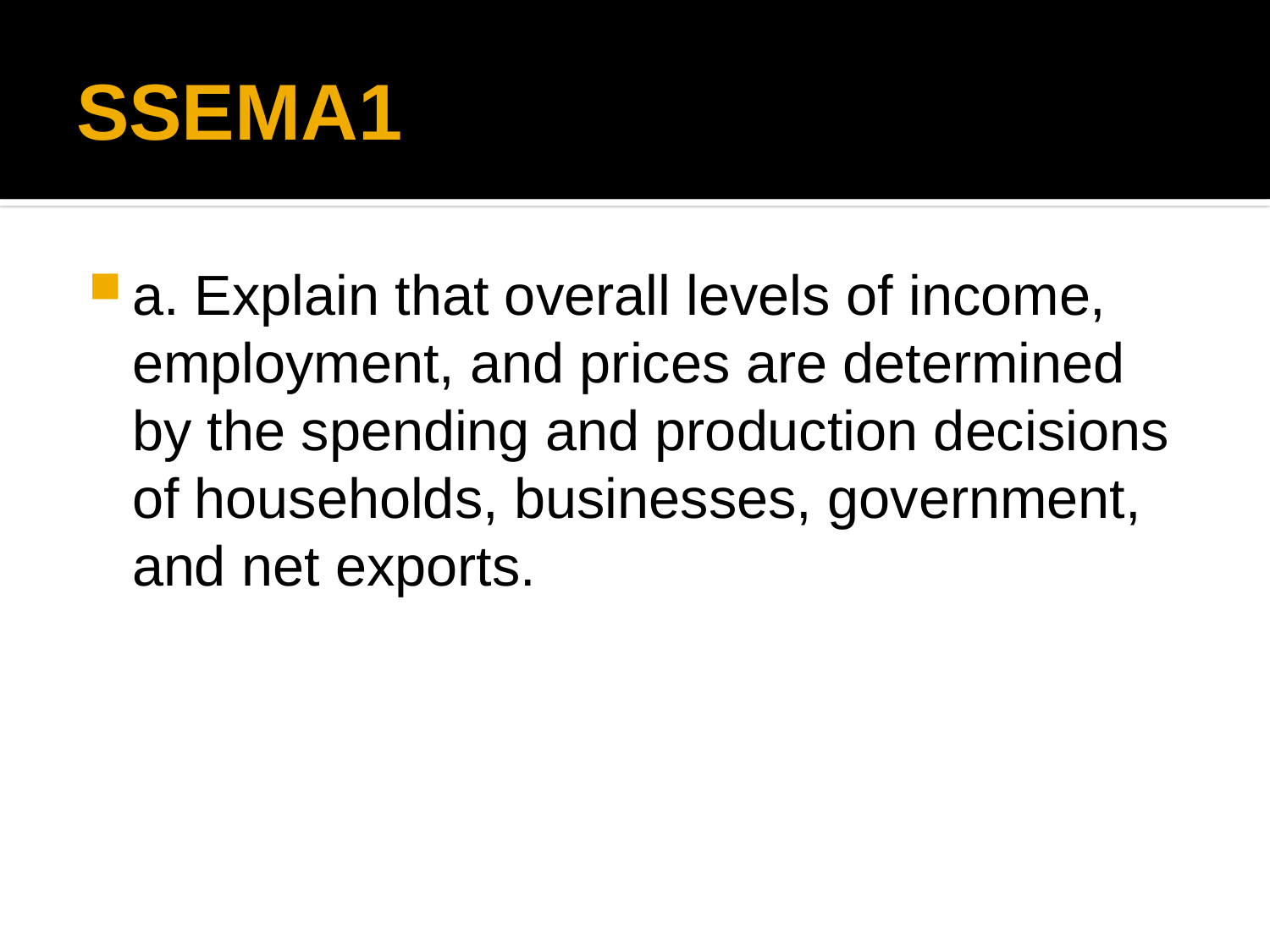

# SSEMA1
a. Explain that overall levels of income, employment, and prices are determined by the spending and production decisions of households, businesses, government, and net exports.